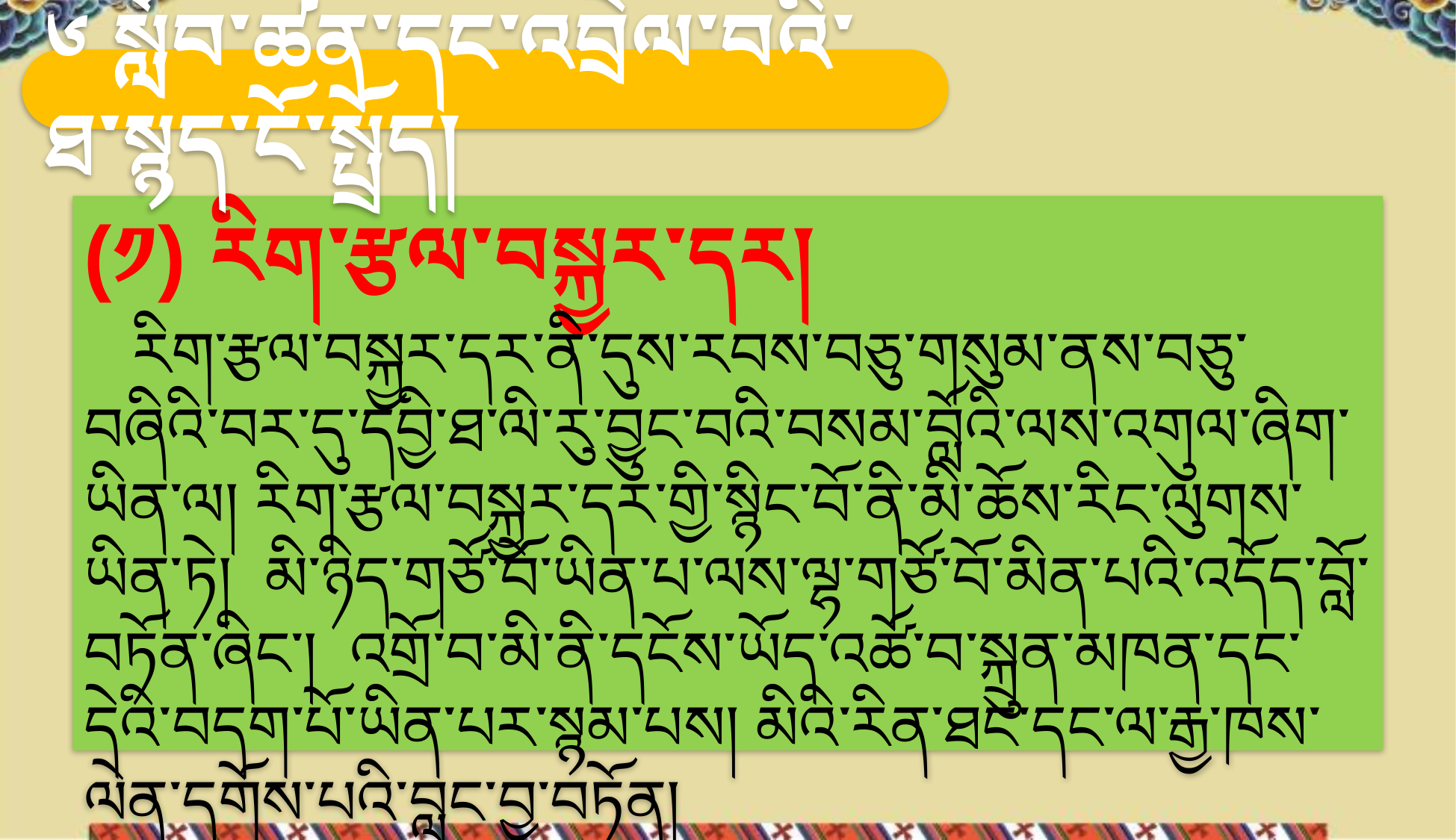

༦ སློབ་ཚན་དང་འབྲེལ་བའི་ཐ་སྙད་ངོ་སྤྲོད།
(༡) རིག་རྩལ་བསྐྱར་དར།
   རིག་རྩལ་བསྐྱར་དར་ནི་དུས་རབས་བཅུ་གསུམ་ནས་བཅུ་བཞིའི་བར་དུ་དབྱི་ཐ་ལི་རུ་བྱུང་བའི་བསམ་བློའི་ལས་འགུལ་ཞིག་ཡིན་ལ། རིག་རྩལ་བསྐྱར་དར་གྱི་སྙིང་བོ་ནི་མི་ཆོས་རིང་ལུགས་ཡིན་ཏེ།  མི་ཉིད་གཙོ་བོ་ཡིན་པ་ལས་ལྷ་གཙོ་བོ་མིན་པའི་འདོད་བློ་བཏོན་ཞིང་།  འགྲོ་བ་མི་ནི་དངོས་ཡོད་འཚོ་བ་སྐྲུན་མཁན་དང་དེའི་བདག་པོ་ཡིན་པར་སྙམ་པས། མིའི་རིན་ཐང་དང་ལ་རྒྱ་ཁས་ལེན་དགོས་པའི་བླང་བྱ་བཏོན།